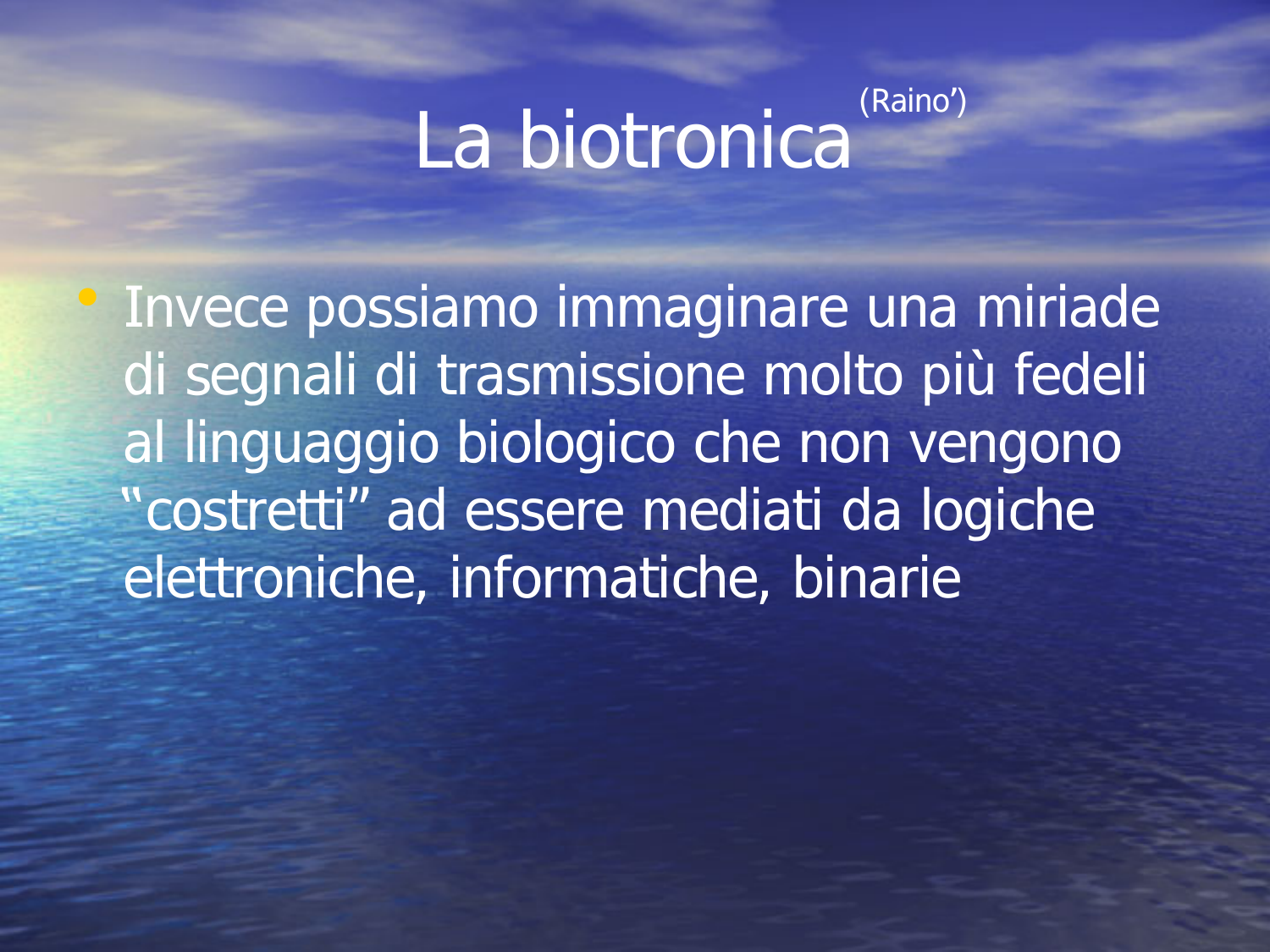

# La biotronica
(Raino’)
Invece possiamo immaginare una miriade di segnali di trasmissione molto più fedeli al linguaggio biologico che non vengono “costretti” ad essere mediati da logiche elettroniche, informatiche, binarie